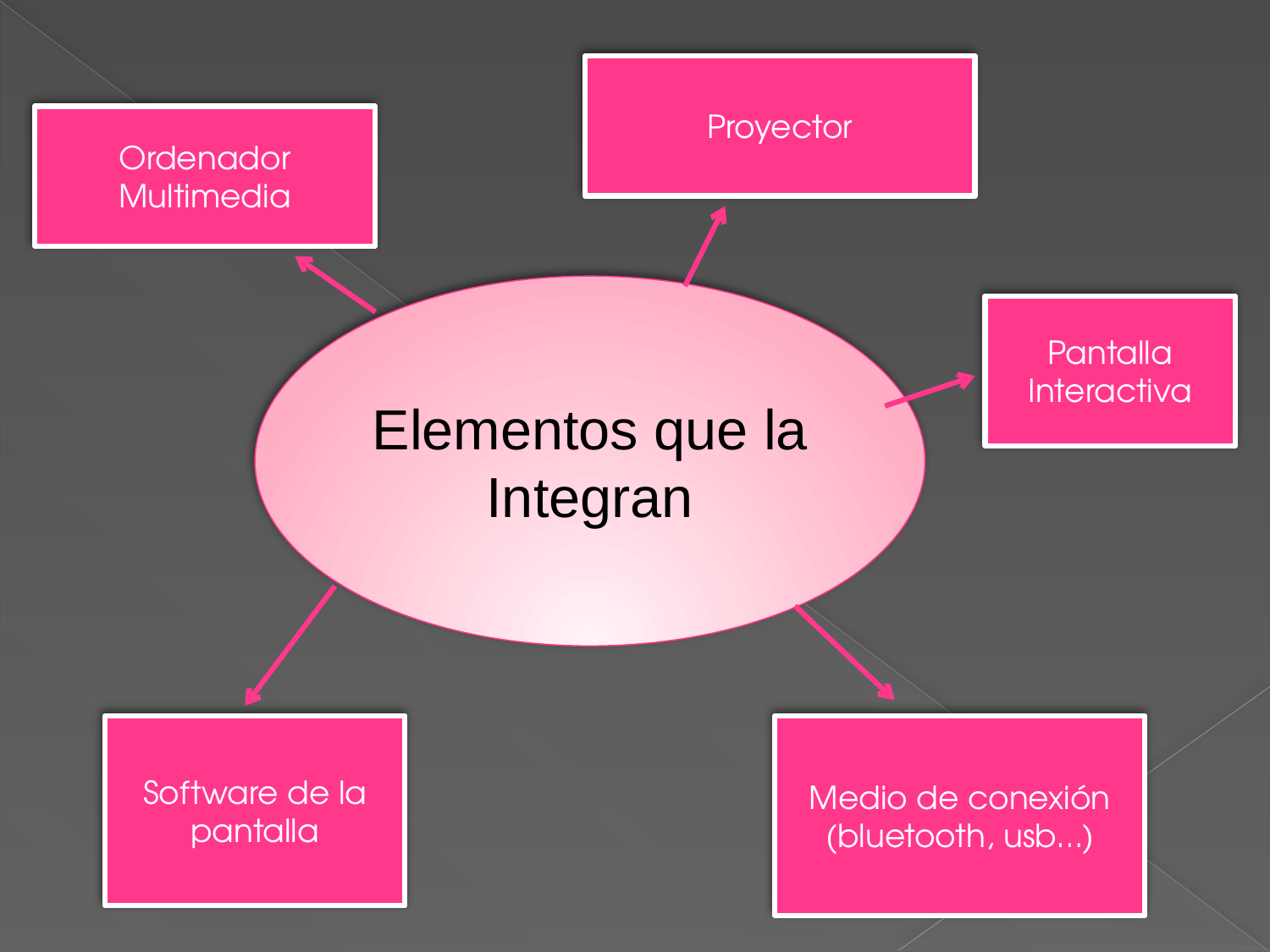

Proyector
Ordenador Multimedia
Elementos que la Integran
Pantalla Interactiva
Software de la pantalla
Medio de conexión (bluetooth, usb…)